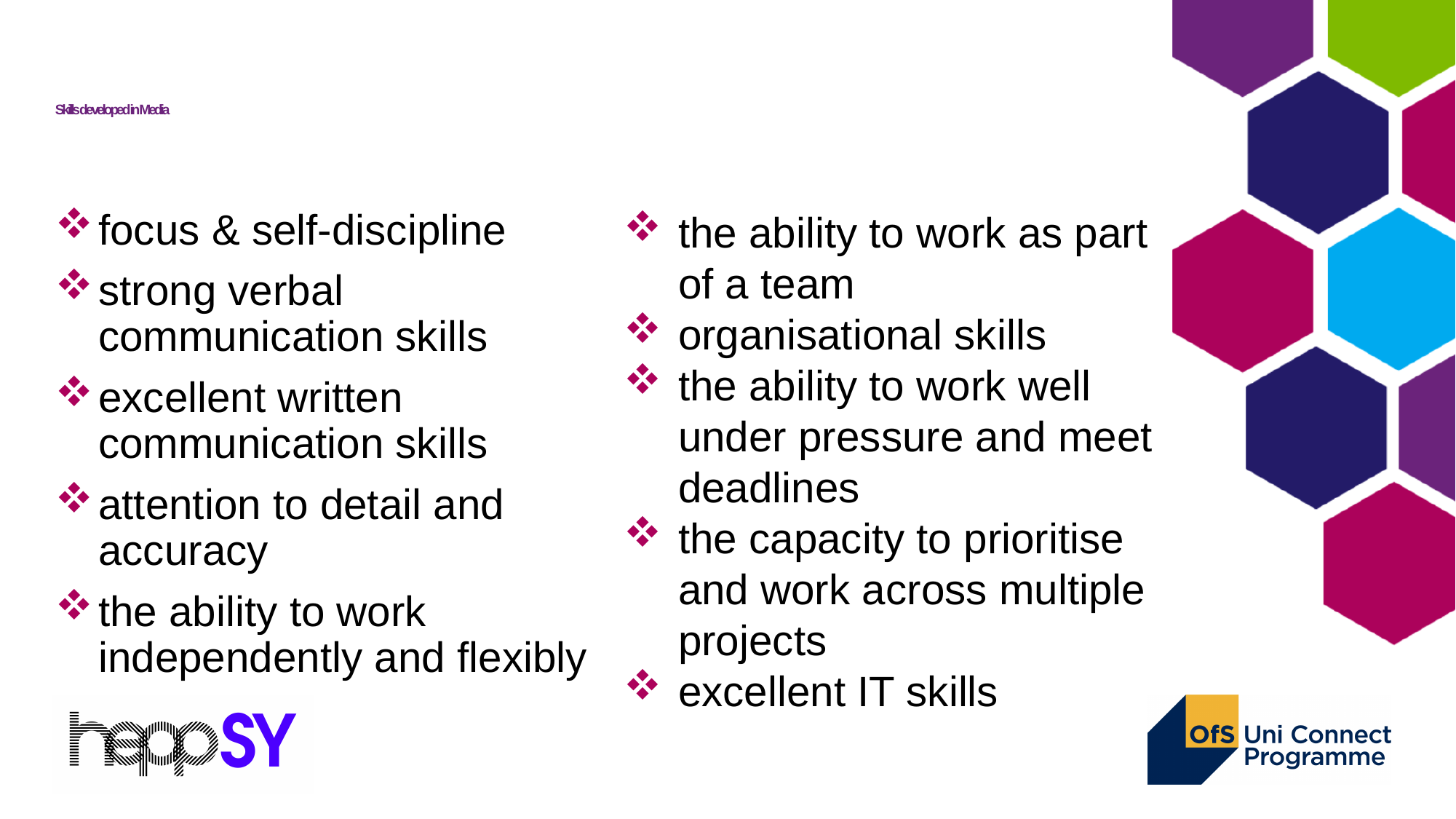

# Skills developed in Media
the ability to work as part of a team
organisational skills
the ability to work well under pressure and meet deadlines
the capacity to prioritise and work across multiple projects
excellent IT skills
focus & self-discipline
strong verbal communication skills
excellent written communication skills
attention to detail and accuracy
the ability to work independently and flexibly